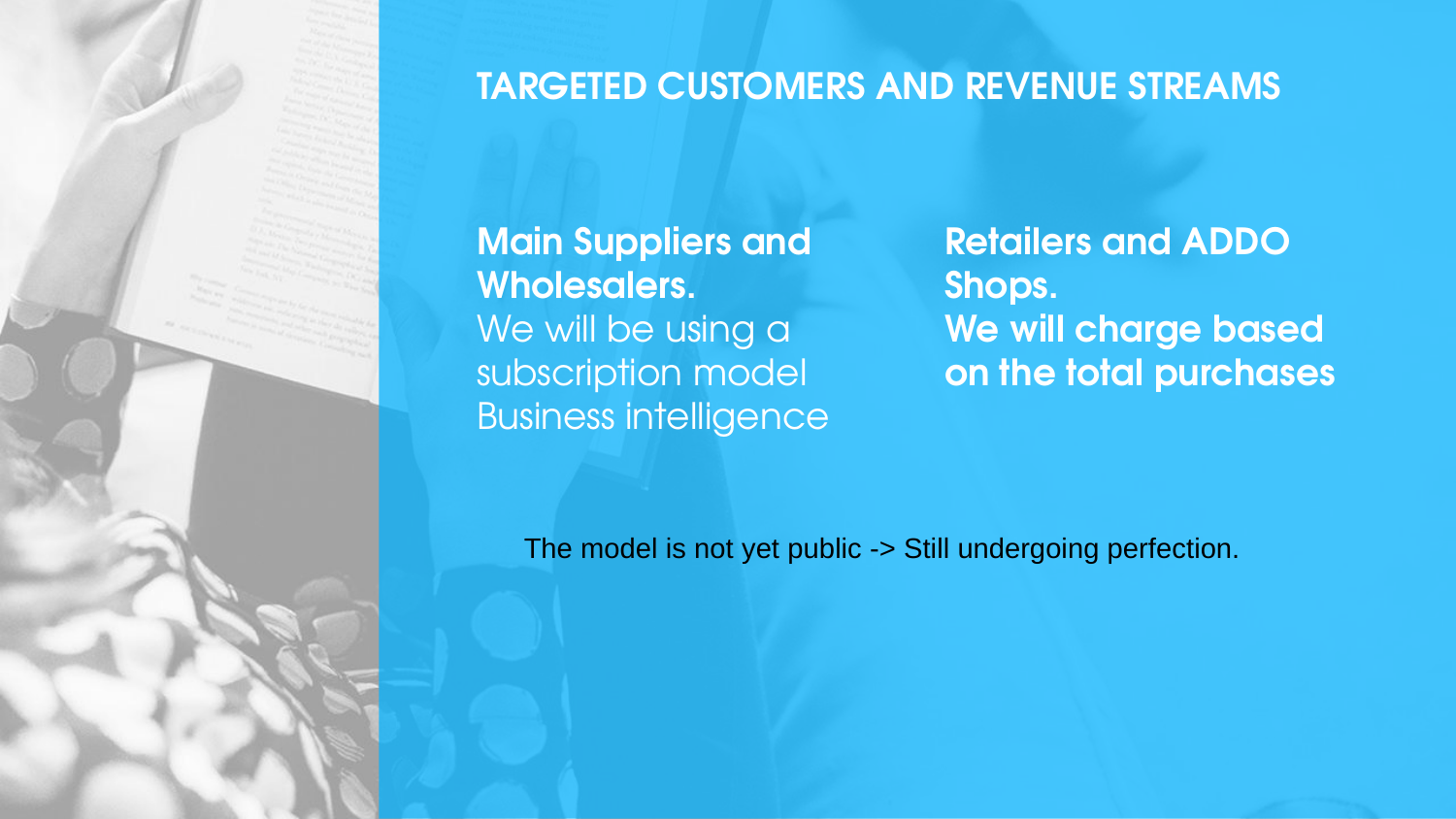

# TARGETED CUSTOMERS AND REVENUE STREAMS
Main Suppliers and Wholesalers.
We will be using a subscription model
Business intelligence

Retailers and ADDO Shops.
We will charge based on the total purchases
The model is not yet public -> Still undergoing perfection.